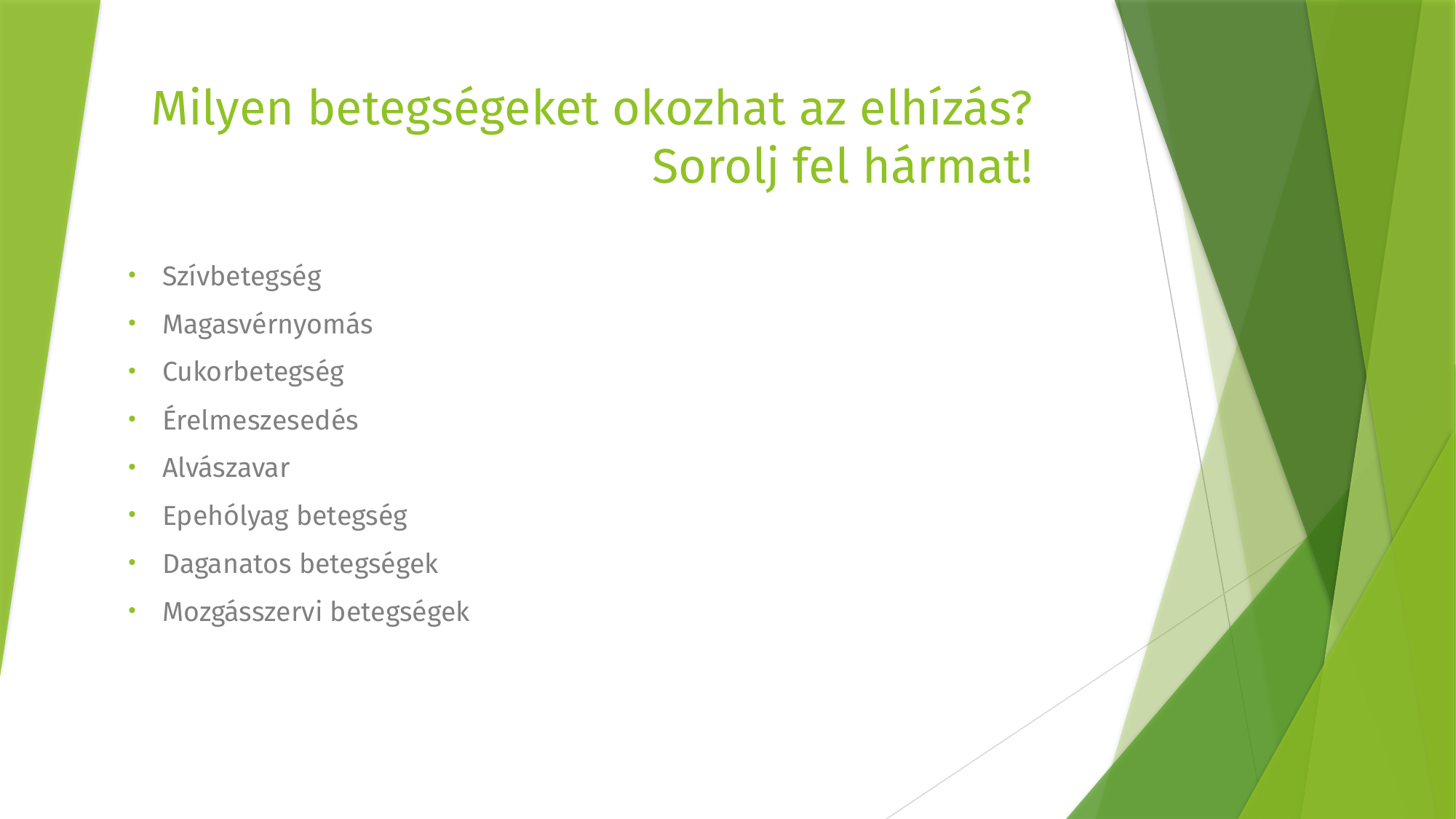

# Milyen betegségeket okozhat az elhízás? Sorolj fel hármat!
Szívbetegség
Magasvérnyomás
Cukorbetegség
Érelmeszesedés
Alvászavar
Epehólyag betegség
Daganatos betegségek
Mozgásszervi betegségek